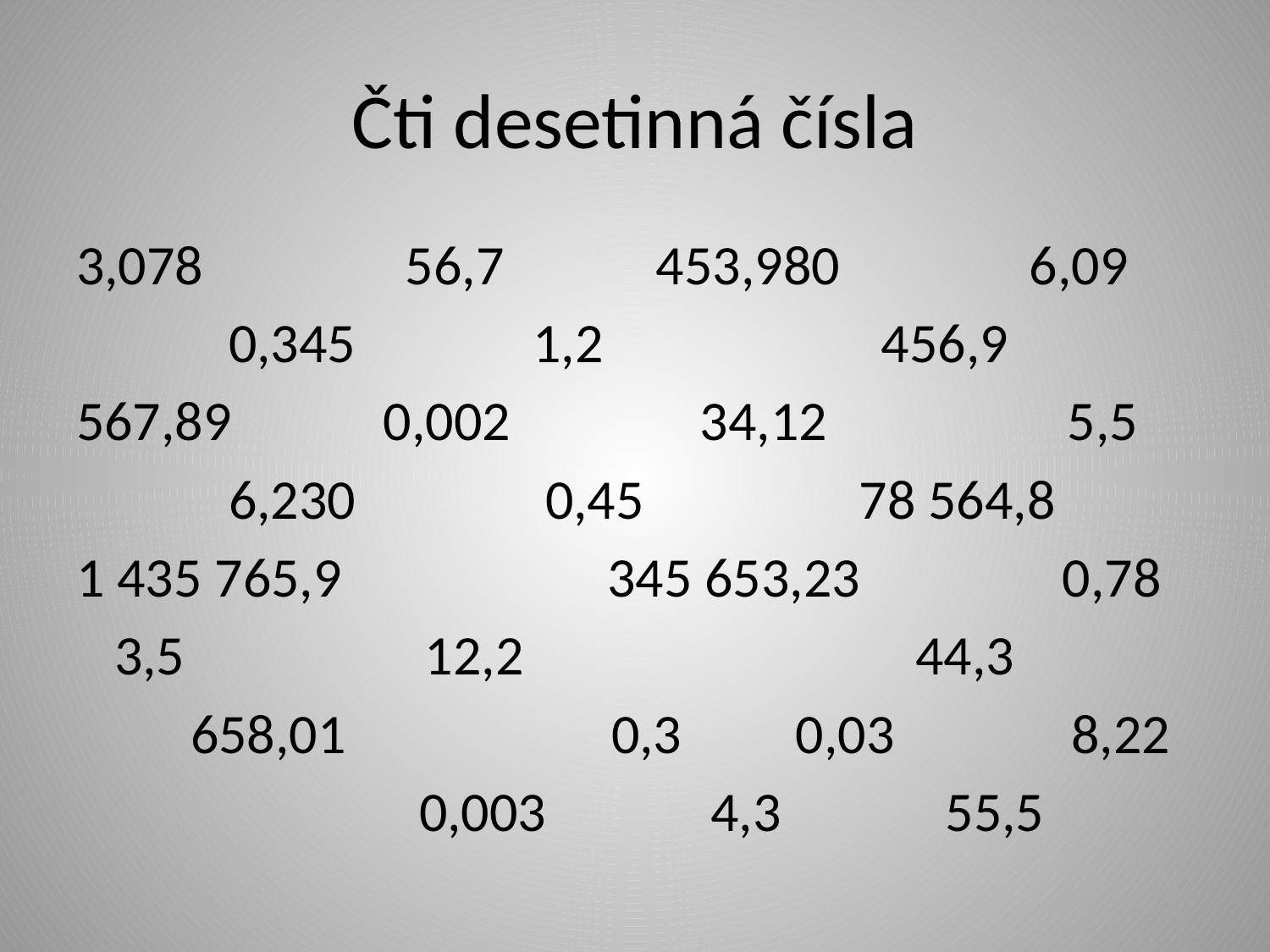

# Čti desetinná čísla
3,078                56,7            453,980               6,09
            0,345              1,2                      456,9
567,89            0,002               34,12                   5,5
            6,230               0,45                 78 564,8
1 435 765,9                     345 653,23                0,78
   3,5                   12,2                               44,3
         658,01                     0,3         0,03              8,22
                           0,003             4,3             55,5